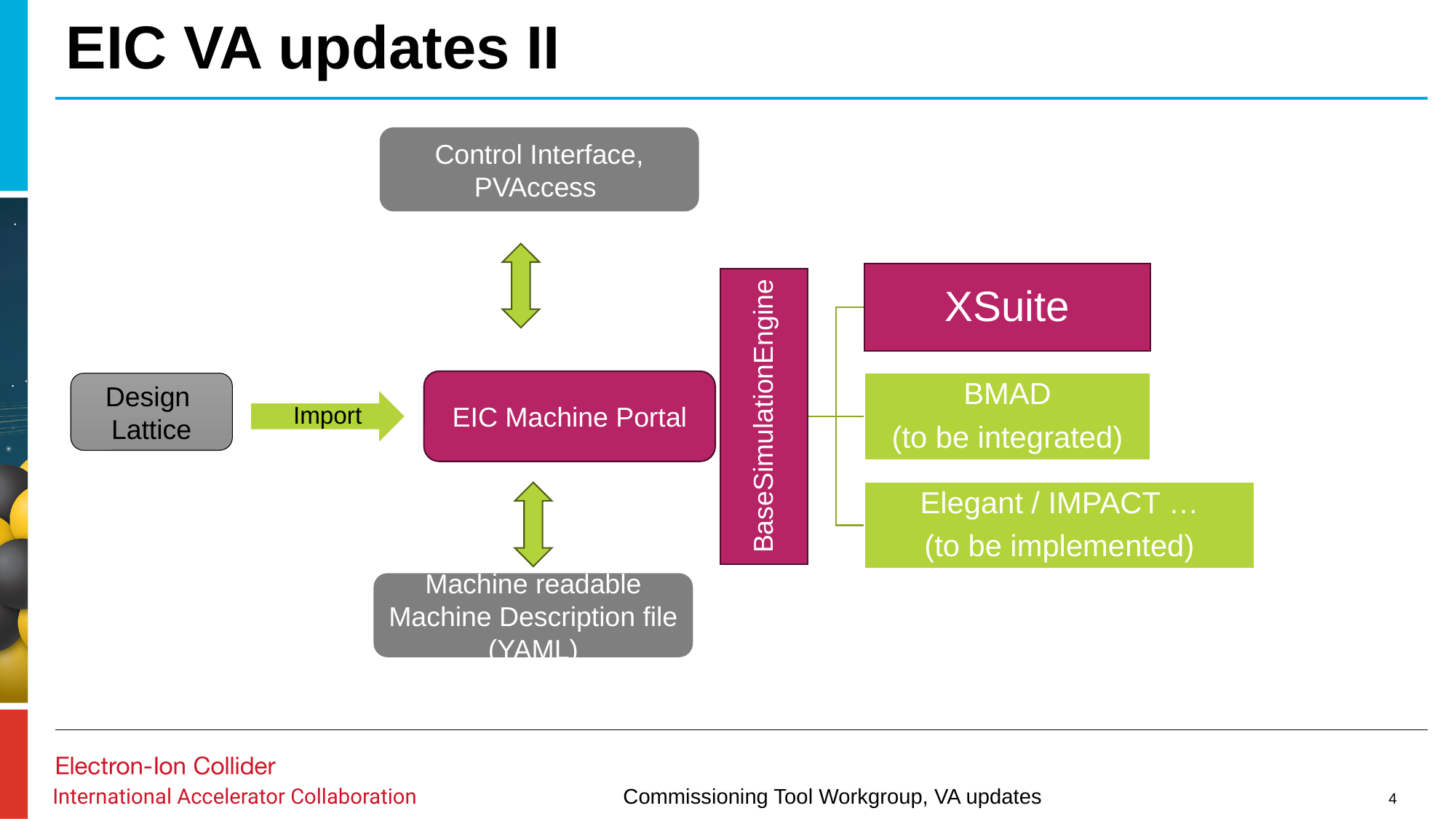

# EIC VA updates II
Control Interface, PVAccess

BaseSimulationEngine
XSuite
BMAD
(to be integrated)
Elegant / IMPACT …
(to be implemented)

EIC Machine Portal
Design
Lattice
Import

Machine readable Machine Description file (YAML)
4